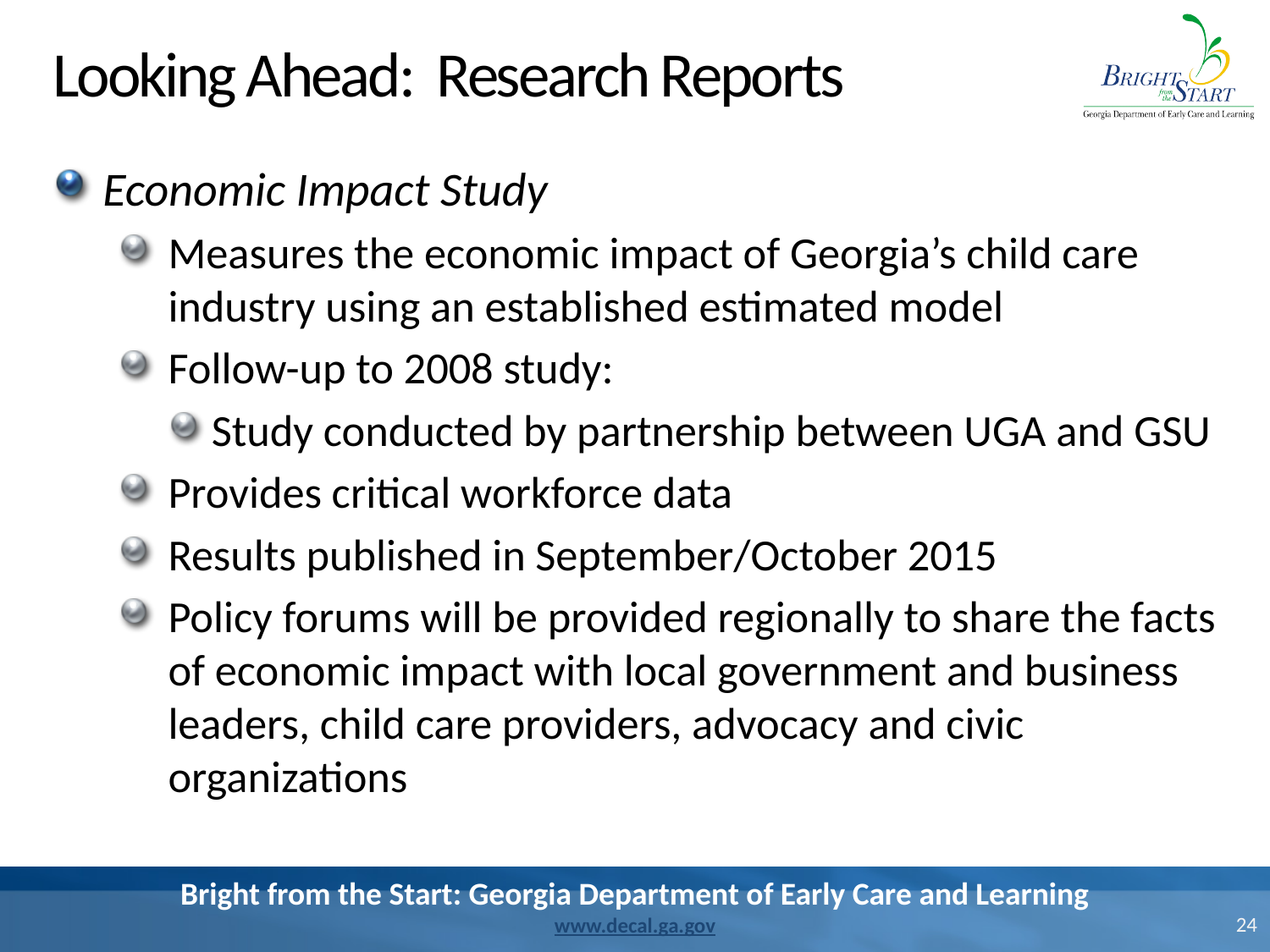

# Looking Ahead:  Research Reports
Economic Impact Study
Measures the economic impact of Georgia’s child care industry using an established estimated model
Follow-up to 2008 study:
Study conducted by partnership between UGA and GSU
Provides critical workforce data
Results published in September/October 2015
Policy forums will be provided regionally to share the facts of economic impact with local government and business leaders, child care providers, advocacy and civic organizations